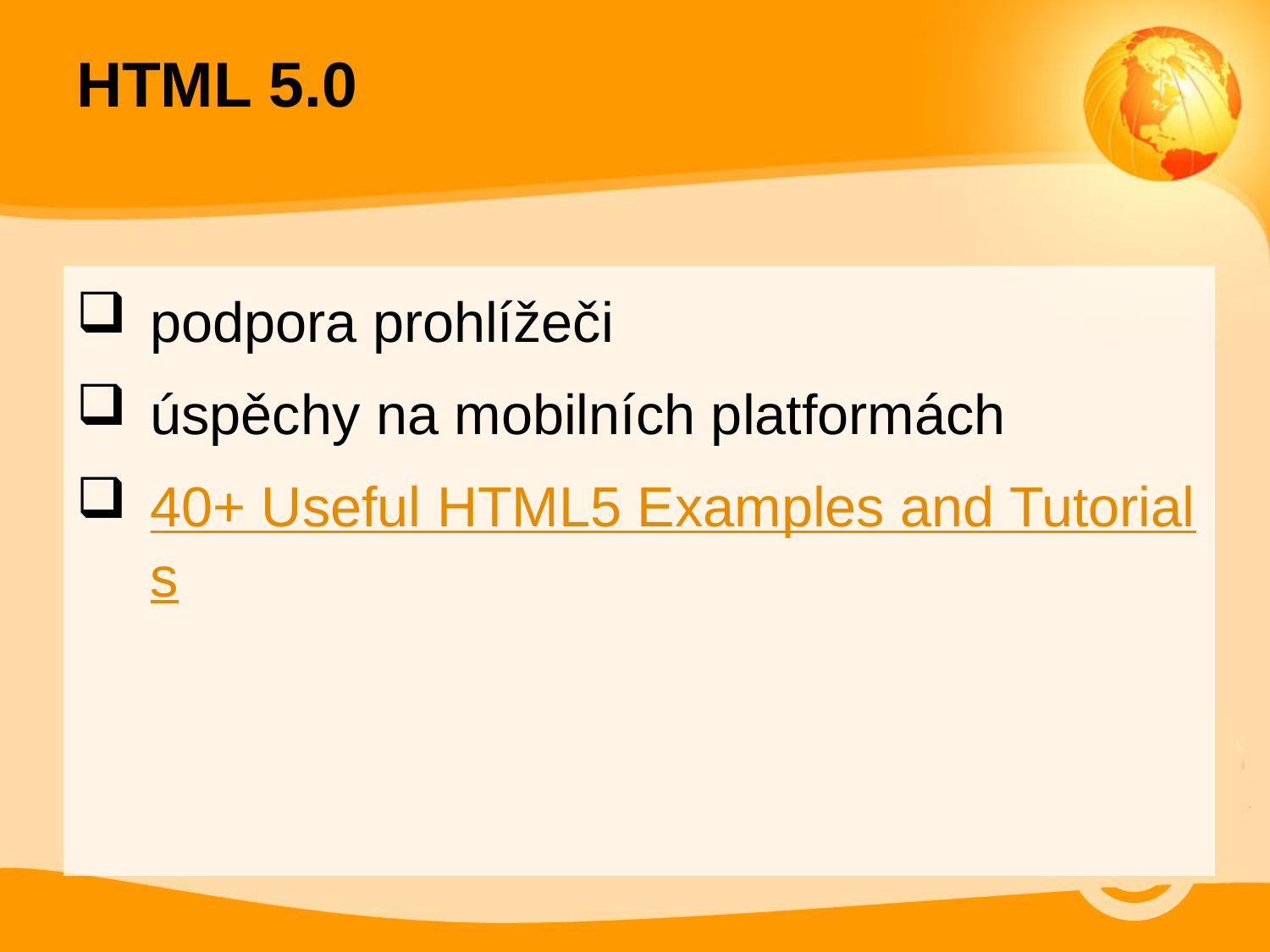

HTML 5.0
podpora prohlížeči
úspěchy na mobilních platformách
40+ Useful HTML5 Examples and Tutorials